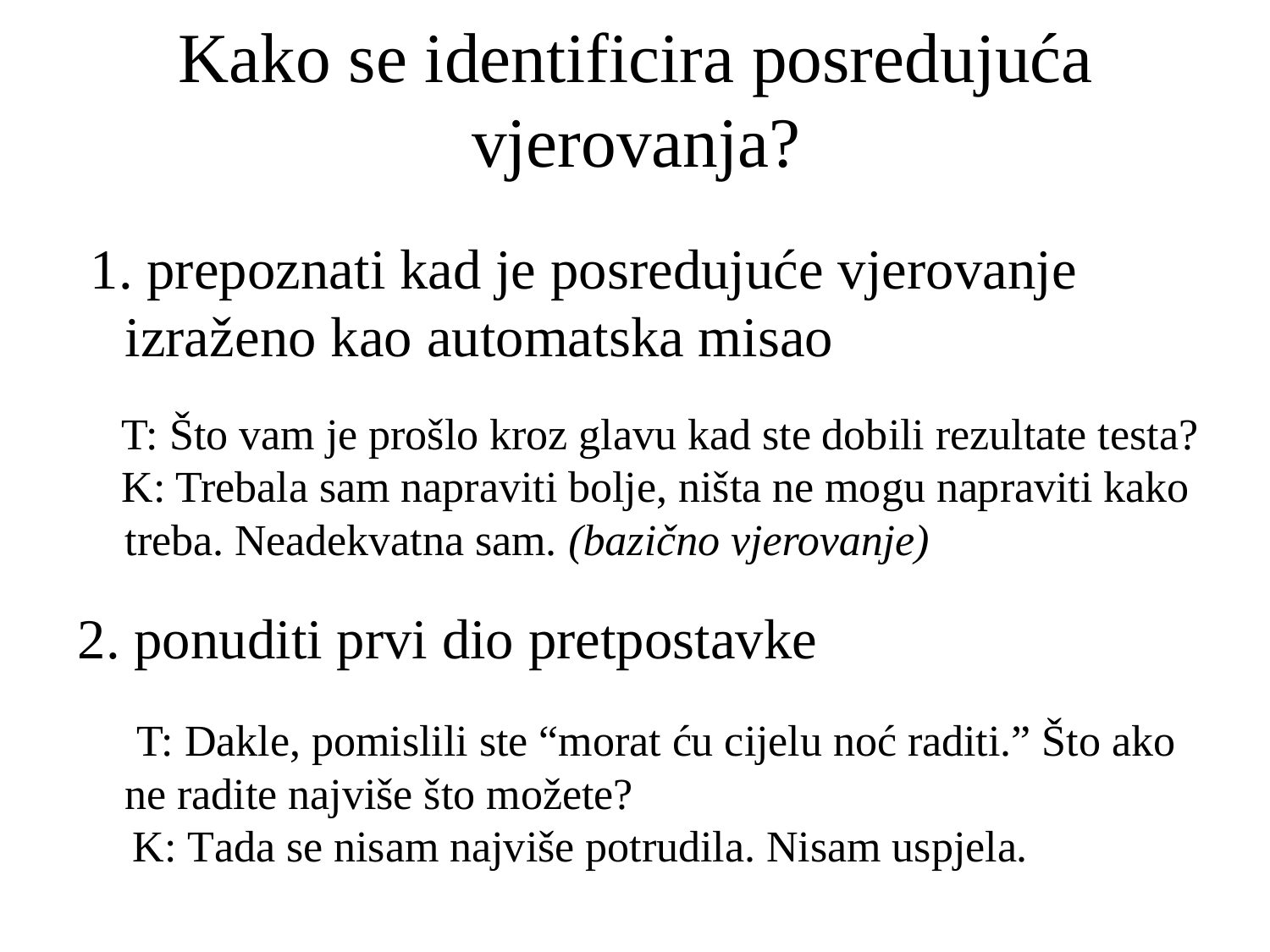

Kako se identificira posredujuća vjerovanja?

 1. prepoznati kad je posredujuće vjerovanje izraženo kao automatska misao

    T: Što vam je prošlo kroz glavu kad ste dobili rezultate testa?
    K: Trebala sam napraviti bolje, ništa ne mogu napraviti kako treba. Neadekvatna sam. (bazično vjerovanje)

2. ponuditi prvi dio pretpostavke

     T: Dakle, pomislili ste “morat ću cijelu noć raditi.” Što ako ne radite najviše što možete?
     K: Tada se nisam najviše potrudila. Nisam uspjela.